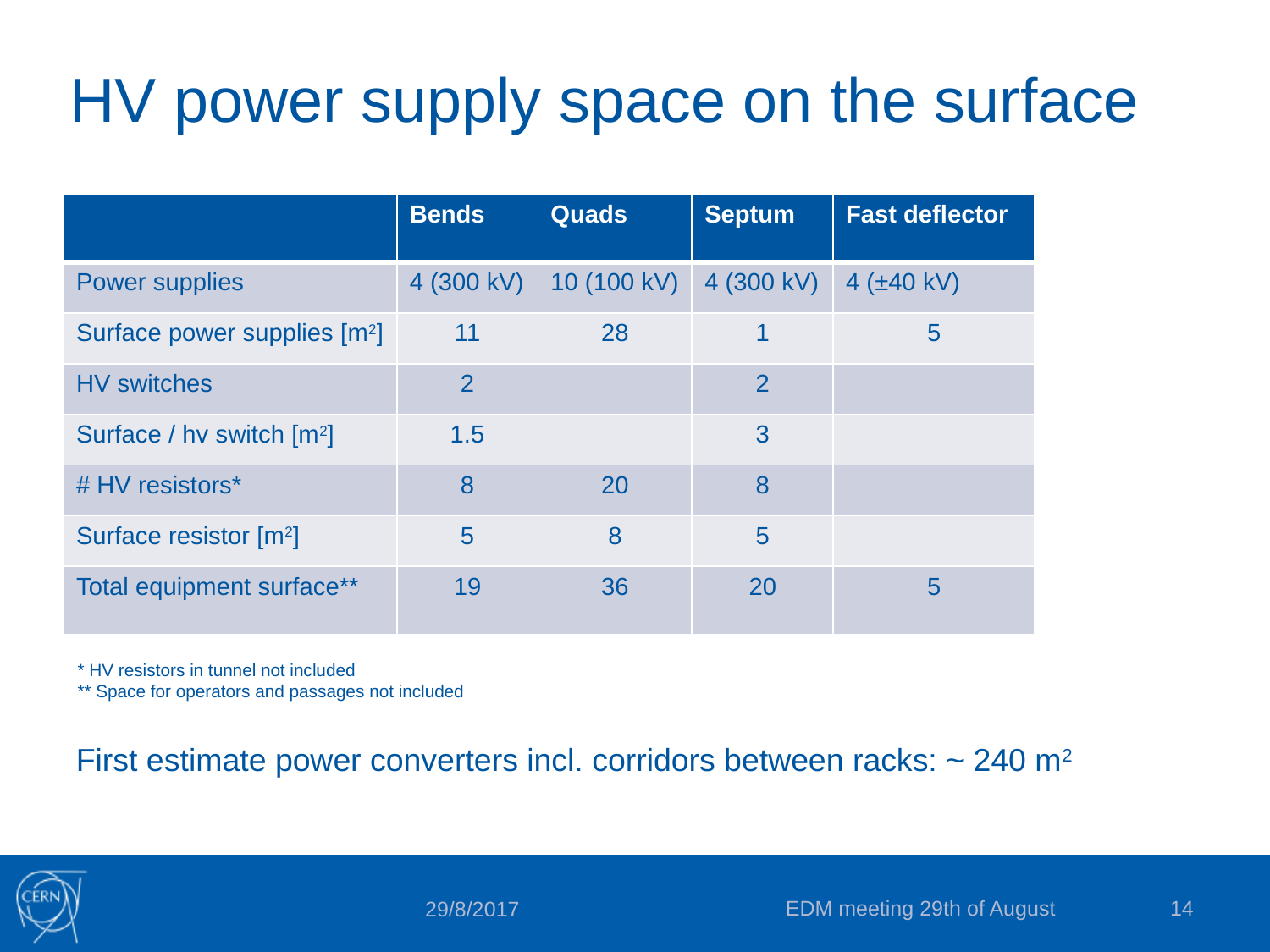

# HV power supply space on the surface
|  | Bends | Quads | Septum | Fast deflector |
| --- | --- | --- | --- | --- |
| Power supplies | 4 (300 kV) | 10 (100 kV) | 4 (300 kV) | 4 (±40 kV) |
| Surface power supplies [m2] | 11 | 28 | 1 | 5 |
| HV switches | 2 |  | 2 |  |
| Surface / hv switch [m2] | 1.5 |  | 3 |  |
| # HV resistors\* | 8 | 20 | 8 |  |
| Surface resistor [m2] | 5 | 8 | 5 |  |
| Total equipment surface\*\* | 19 | 36 | 20 | 5 |
* HV resistors in tunnel not included
** Space for operators and passages not included
First estimate power converters incl. corridors between racks: ~ 240 m2
EDM meeting 29th of August
14
29/8/2017